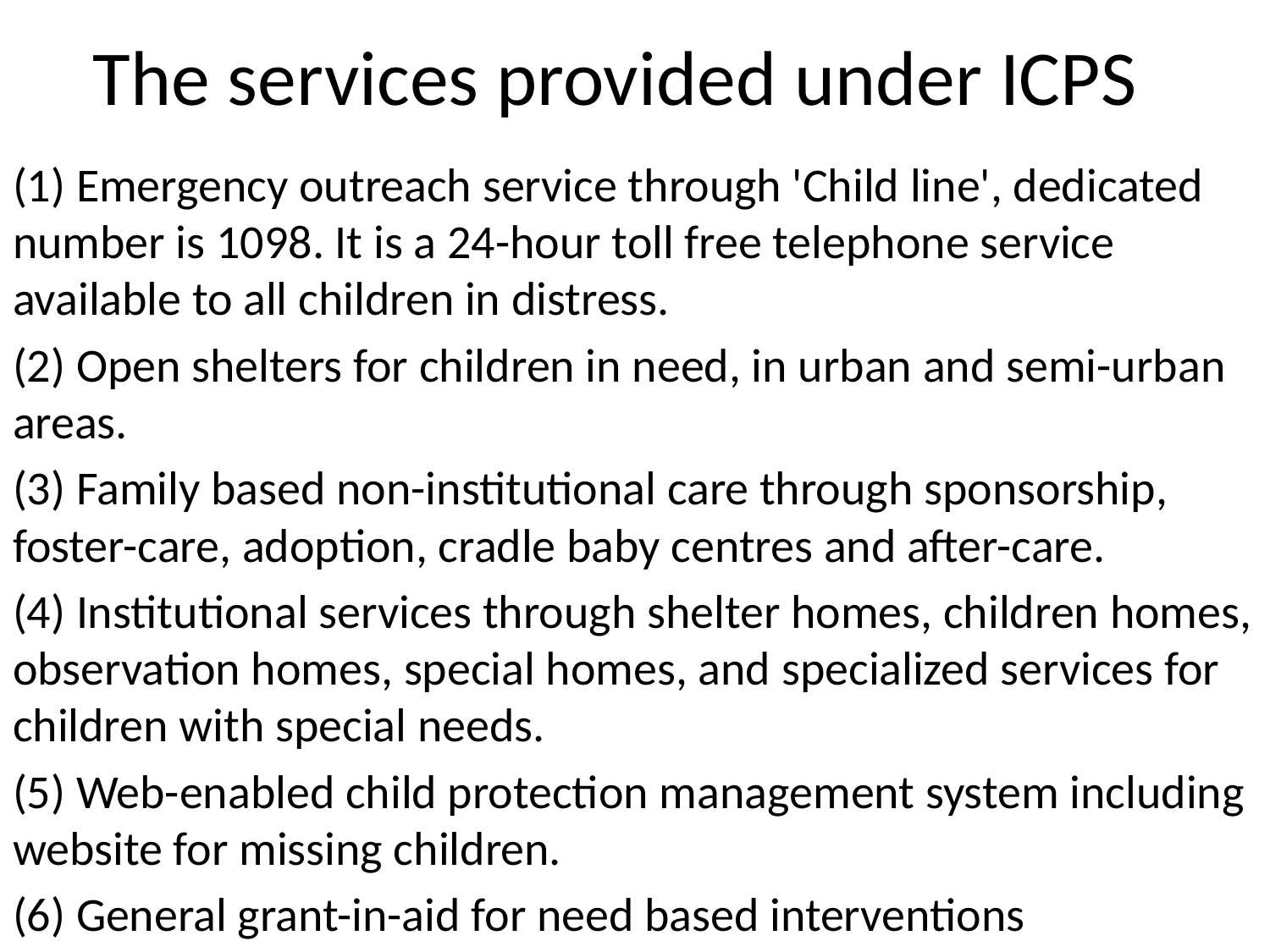

# The services provided under ICPS
(1) Emergency outreach service through 'Child line', dedicated number is 1098. It is a 24-hour toll free telephone service available to all children in distress.
(2) Open shelters for children in need, in urban and semi-urban areas.
(3) Family based non-institutional care through sponsorship, foster-care, adoption, cradle baby centres and after-care.
(4) Institutional services through shelter homes, children homes, observation homes, special homes, and specialized services for children with special needs.
(5) Web-enabled child protection management system including website for missing children.
(6) General grant-in-aid for need based interventions